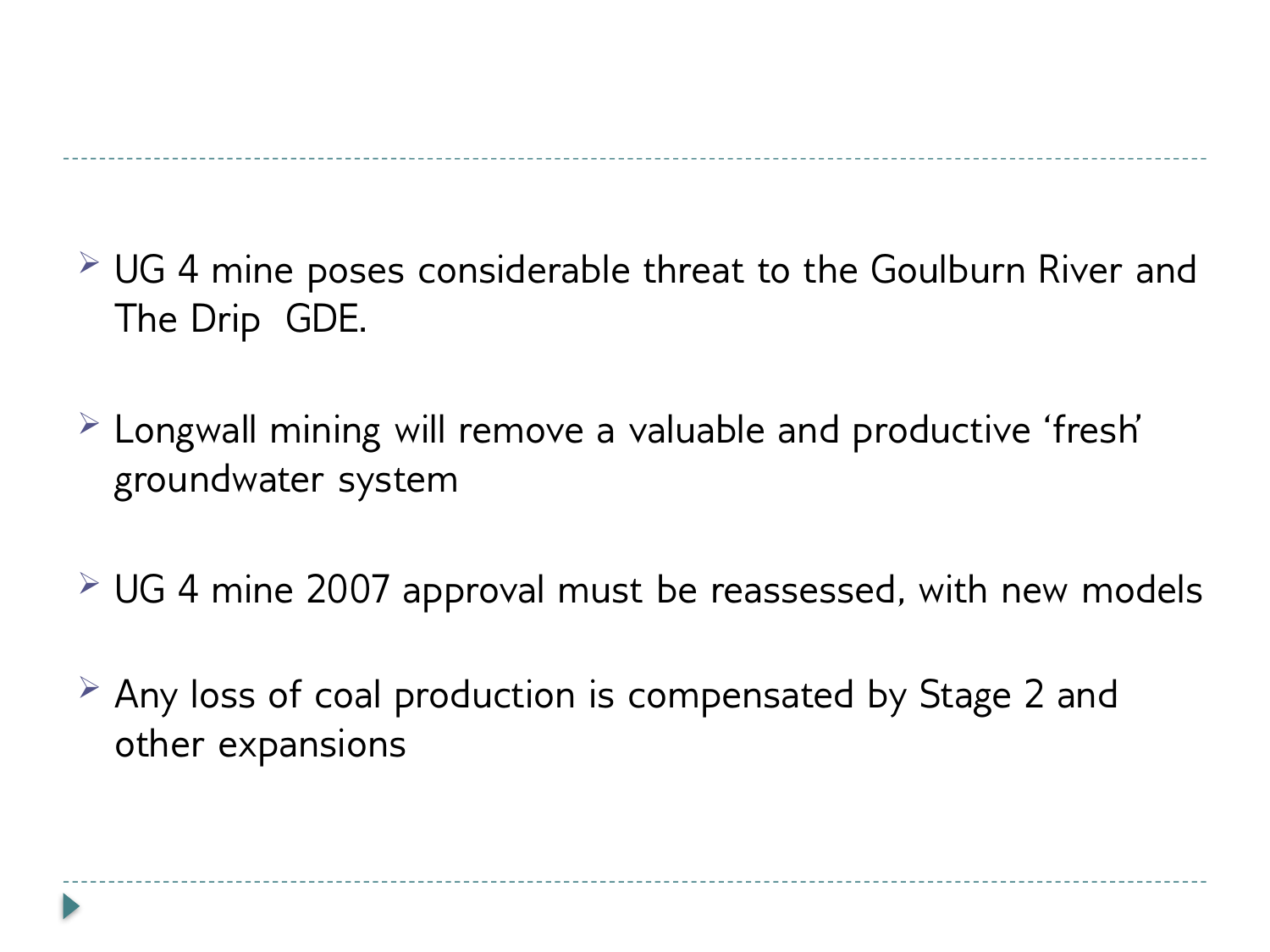

UG 4 mine poses considerable threat to the Goulburn River and The Drip  GDE.

Longwall mining will remove a valuable and productive ‘fresh’ groundwater system

UG 4 mine 2007 approval must be reassessed, with new models
Any loss of coal production is compensated by Stage 2 and other expansions